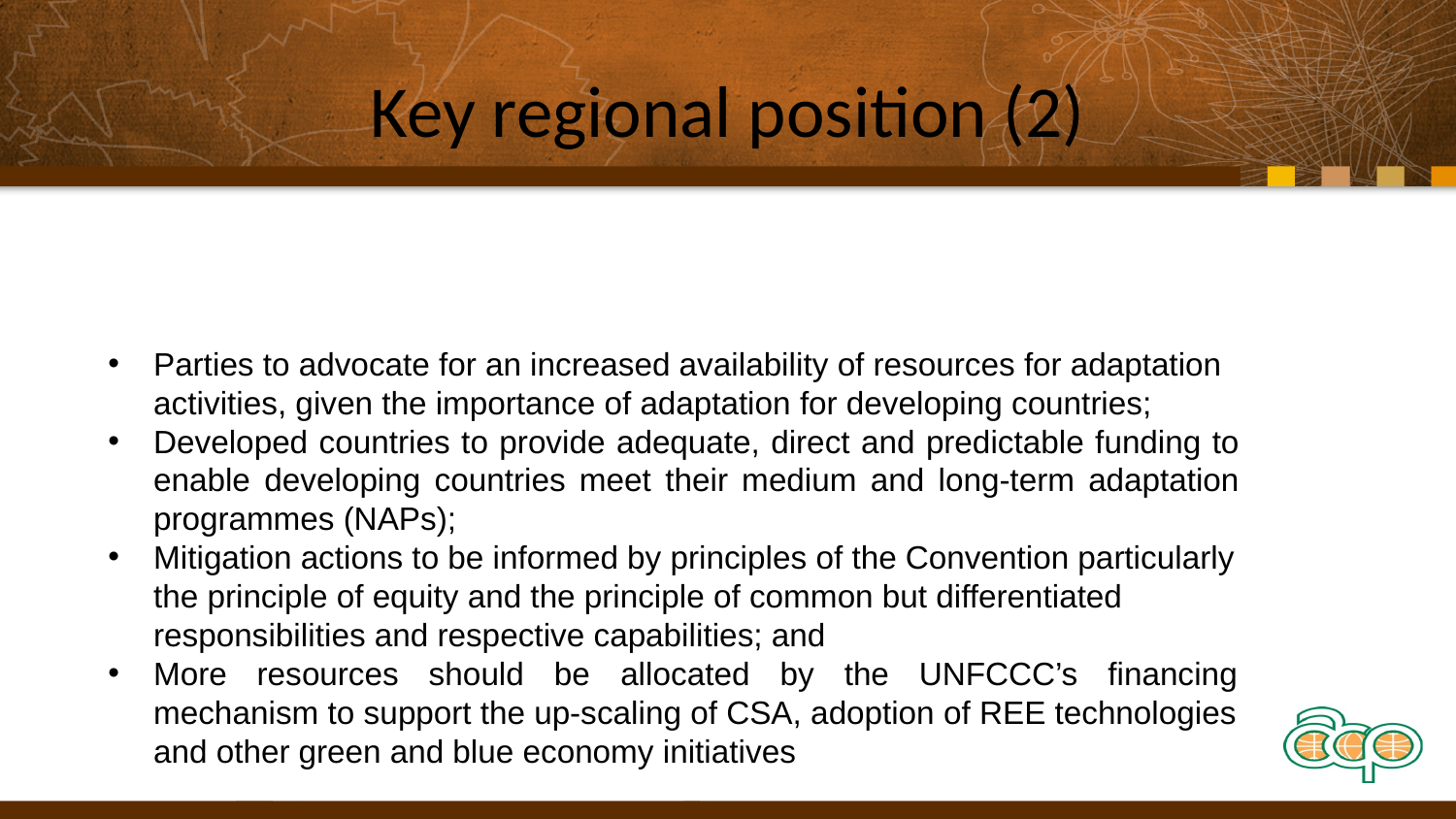

# Key regional position (2)
Parties to advocate for an increased availability of resources for adaptation activities, given the importance of adaptation for developing countries;
Developed countries to provide adequate, direct and predictable funding to enable developing countries meet their medium and long-term adaptation programmes (NAPs);
Mitigation actions to be informed by principles of the Convention particularly the principle of equity and the principle of common but differentiated responsibilities and respective capabilities; and
More resources should be allocated by the UNFCCC’s financing mechanism to support the up-scaling of CSA, adoption of REE technologies and other green and blue economy initiatives